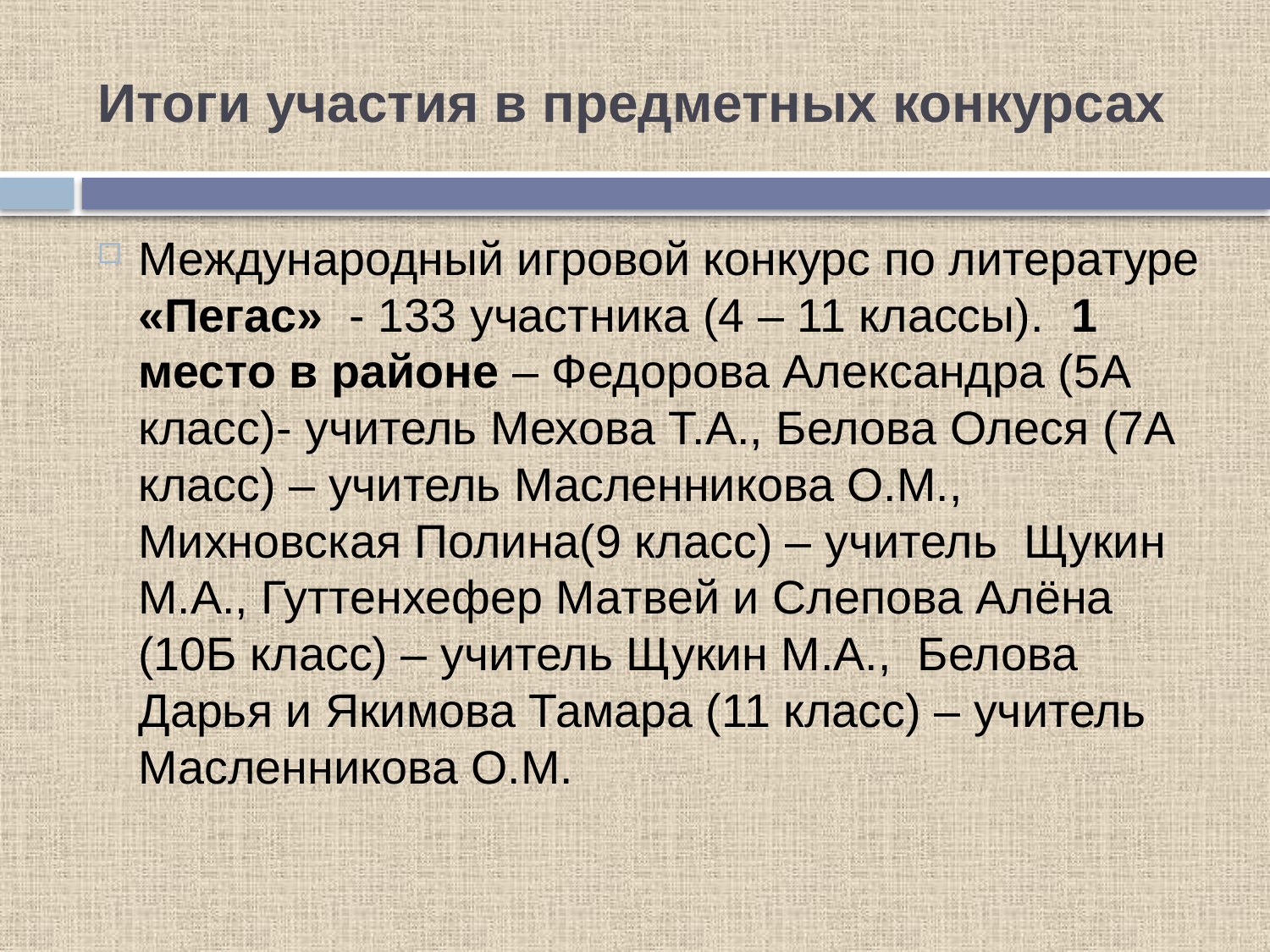

# Итоги участия в предметных конкурсах
Международный игровой конкурс по литературе «Пегас»  - 133 участника (4 – 11 классы).  1 место в районе – Федорова Александра (5А класс)- учитель Мехова Т.А., Белова Олеся (7А класс) – учитель Масленникова О.М., Михновская Полина(9 класс) – учитель  Щукин М.А., Гуттенхефер Матвей и Слепова Алёна (10Б класс) – учитель Щукин М.А.,  Белова Дарья и Якимова Тамара (11 класс) – учитель Масленникова О.М.